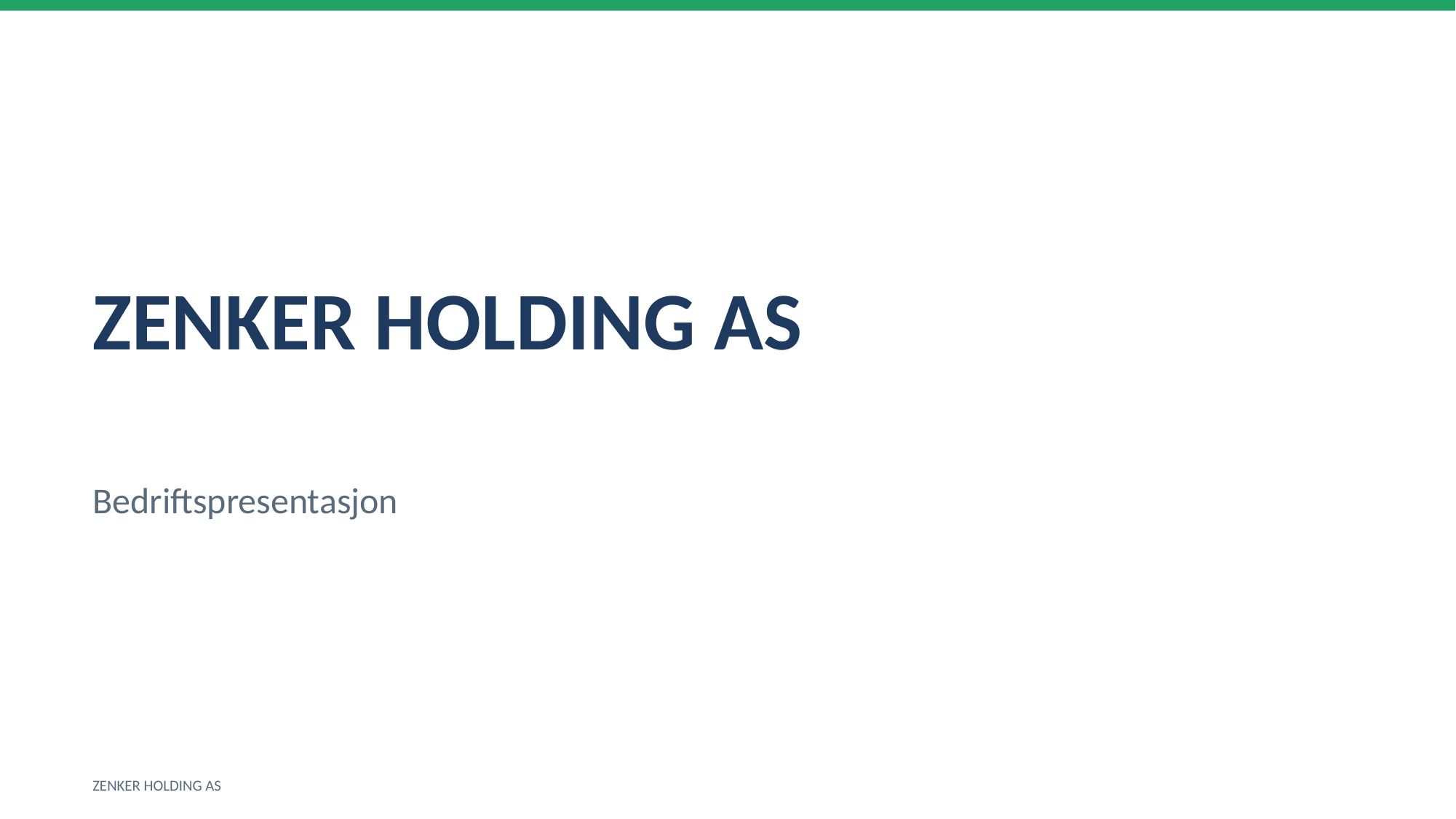

ZENKER HOLDING AS
Bedriftspresentasjon
ZENKER HOLDING AS